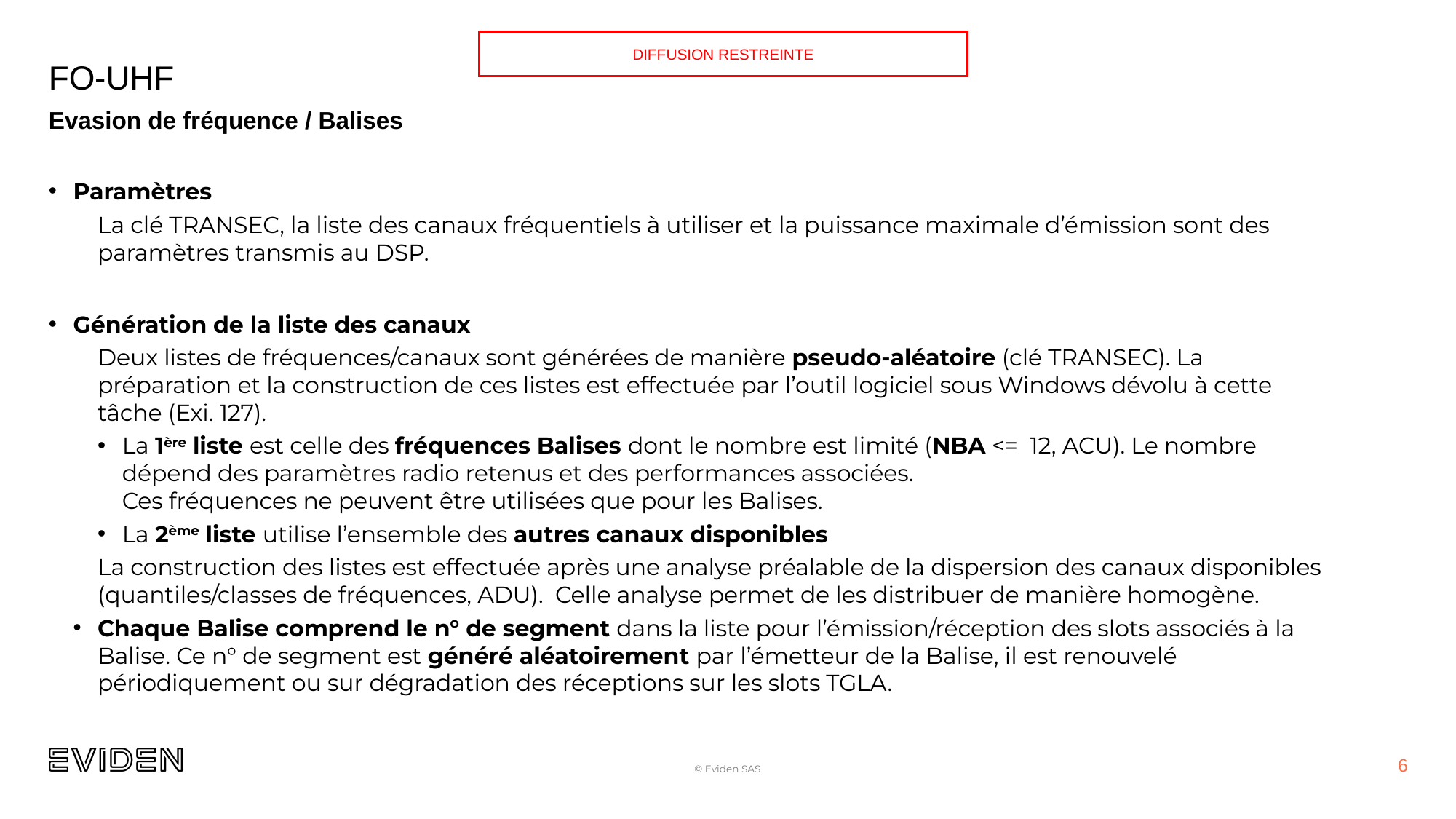

Diffusion restreintE
# FO-UHF
Evasion de fréquence / Balises

Paramètres
La clé TRANSEC, la liste des canaux fréquentiels à utiliser et la puissance maximale d’émission sont des paramètres transmis au DSP.

Génération de la liste des canaux
Deux listes de fréquences/canaux sont générées de manière pseudo-aléatoire (clé TRANSEC). La préparation et la construction de ces listes est effectuée par l’outil logiciel sous Windows dévolu à cette tâche (Exi. 127).
La 1ère liste est celle des fréquences Balises dont le nombre est limité (NBA <=  12, ACU). Le nombre dépend des paramètres radio retenus et des performances associées.
Ces fréquences ne peuvent être utilisées que pour les Balises.
La 2ème liste utilise l’ensemble des autres canaux disponibles
La construction des listes est effectuée après une analyse préalable de la dispersion des canaux disponibles (quantiles/classes de fréquences, ADU).  Celle analyse permet de les distribuer de manière homogène.
Chaque Balise comprend le n° de segment dans la liste pour l’émission/réception des slots associés à la Balise. Ce n° de segment est généré aléatoirement par l’émetteur de la Balise, il est renouvelé périodiquement ou sur dégradation des réceptions sur les slots TGLA.